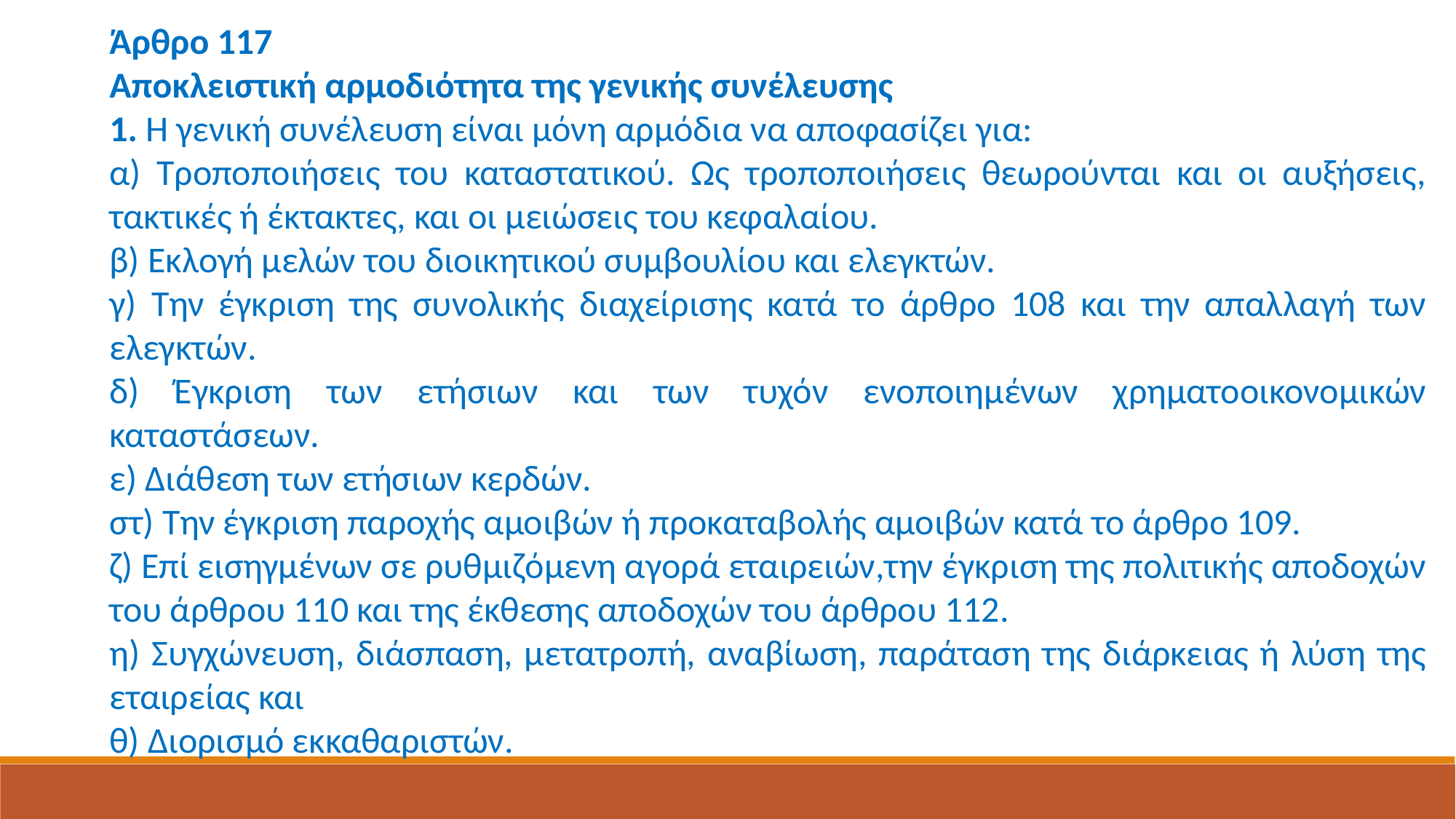

Άρθρο 117
Αποκλειστική αρμοδιότητα της γενικής συνέλευσης
1. Η γενική συνέλευση είναι μόνη αρμόδια να αποφασίζει για:
α) Τροποποιήσεις του καταστατικού. Ως τροποποιήσεις θεωρούνται και οι αυξήσεις, τακτικές ή έκτακτες, και οι μειώσεις του κεφαλαίου.
β) Εκλογή μελών του διοικητικού συμβουλίου και ελεγκτών.
γ) Την έγκριση της συνολικής διαχείρισης κατά το άρθρο 108 και την απαλλαγή των ελεγκτών.
δ) Έγκριση των ετήσιων και των τυχόν ενοποιημένων χρηματοοικονομικών καταστάσεων.
ε) Διάθεση των ετήσιων κερδών.
στ) Την έγκριση παροχής αμοιβών ή προκαταβολής αμοιβών κατά το άρθρο 109.
ζ) Επί εισηγμένων σε ρυθμιζόμενη αγορά εταιρειών,την έγκριση της πολιτικής αποδοχών του άρθρου 110 και της έκθεσης αποδοχών του άρθρου 112.
η) Συγχώνευση, διάσπαση, μετατροπή, αναβίωση, παράταση της διάρκειας ή λύση της εταιρείας και
θ) Διορισμό εκκαθαριστών.